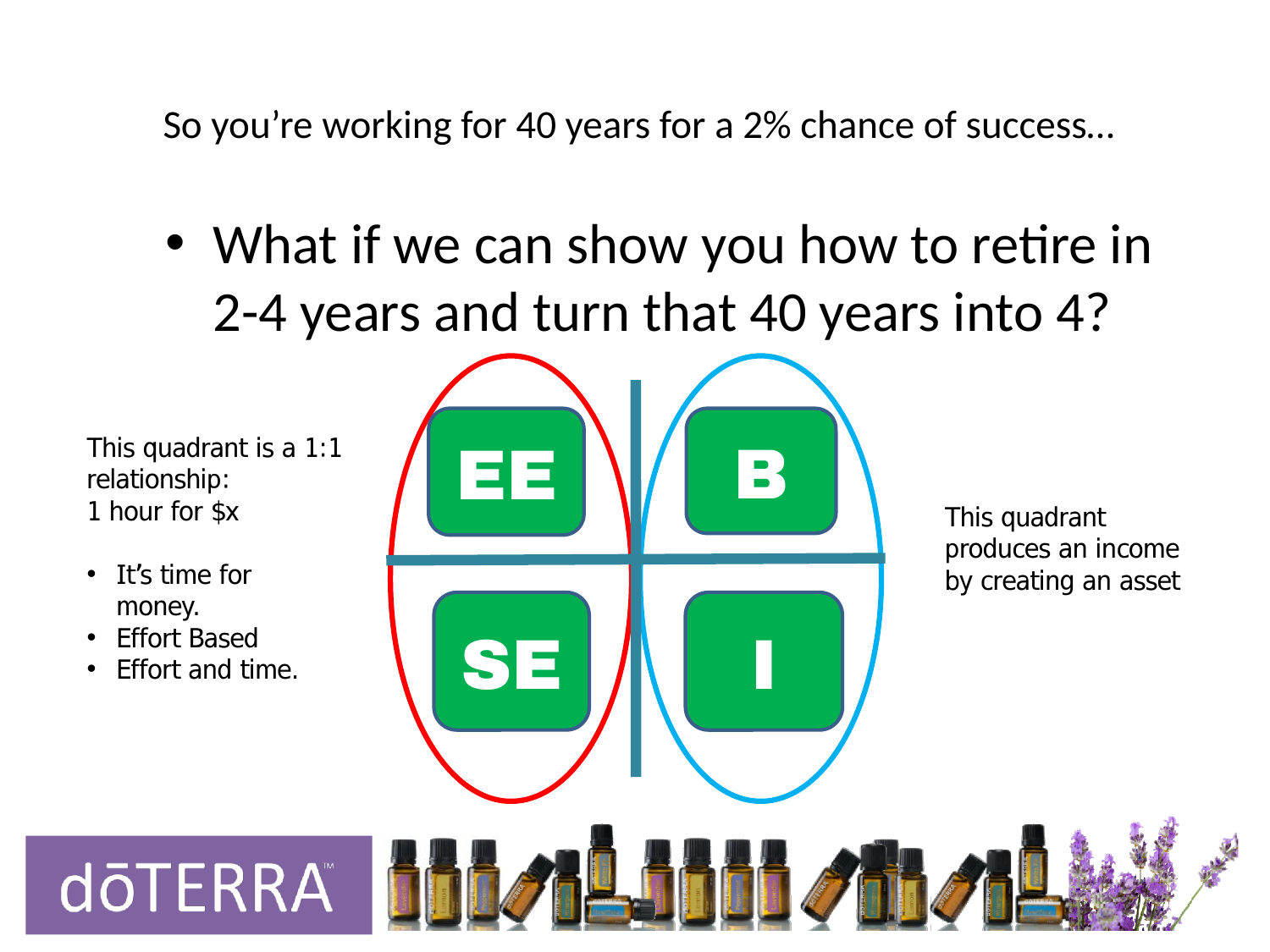

# So you’re working for 40 years for a 2% chance of success…
What if we can show you how to retire in 2-4 years and turn that 40 years into 4?

EE

B
This quadrant is a 1:1 relationship:
1 hour for $x

It’s time for money.
Effort Based
Effort and time.
This quadrant produces an income by creating an asset

SE

I